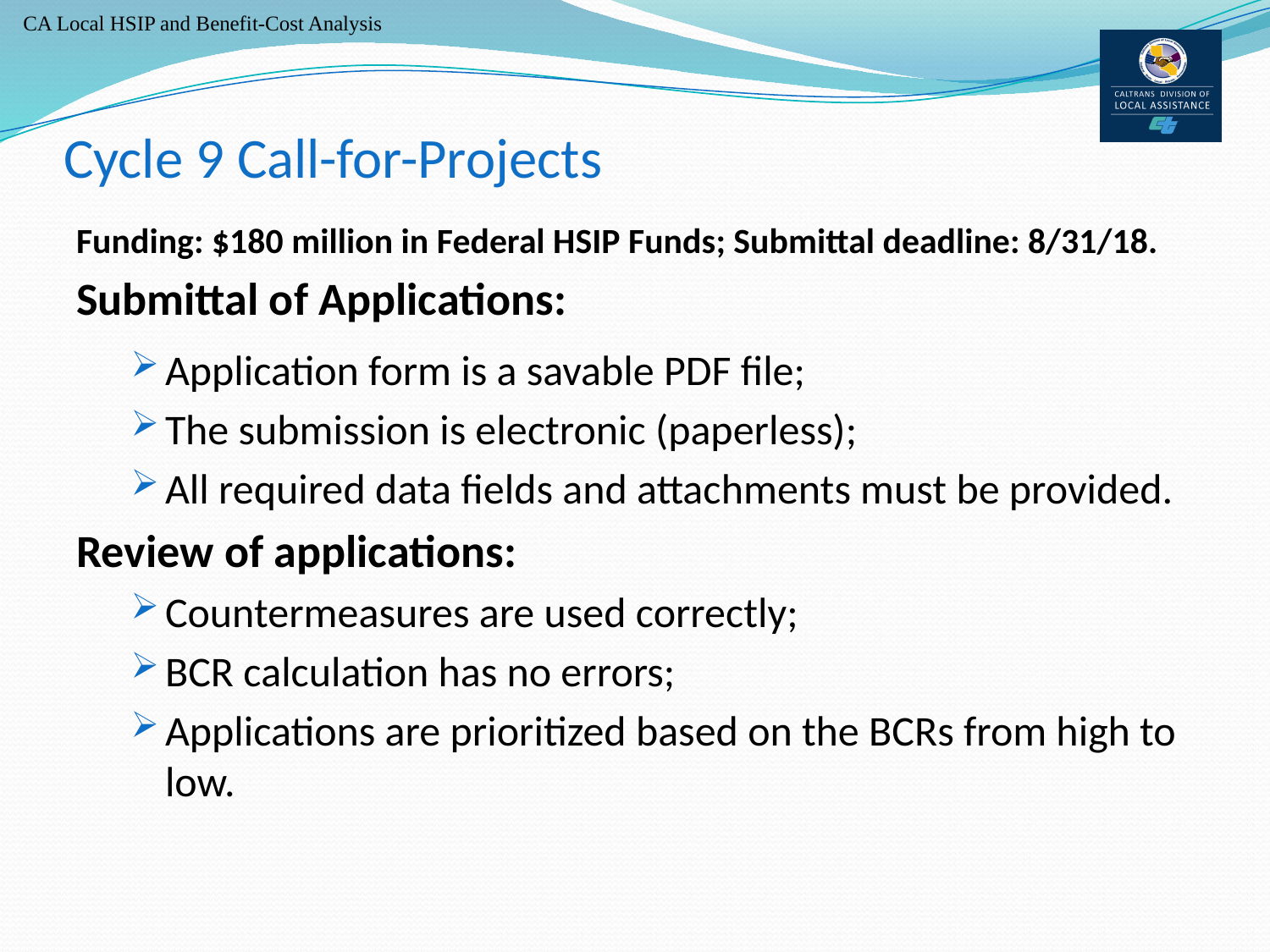

# Cycle 9 Call-for-Projects
Funding: $180 million in Federal HSIP Funds; Submittal deadline: 8/31/18.
Submittal of Applications:
Application form is a savable PDF file;
The submission is electronic (paperless);
All required data fields and attachments must be provided.
Review of applications:
Countermeasures are used correctly;
BCR calculation has no errors;
Applications are prioritized based on the BCRs from high to low.